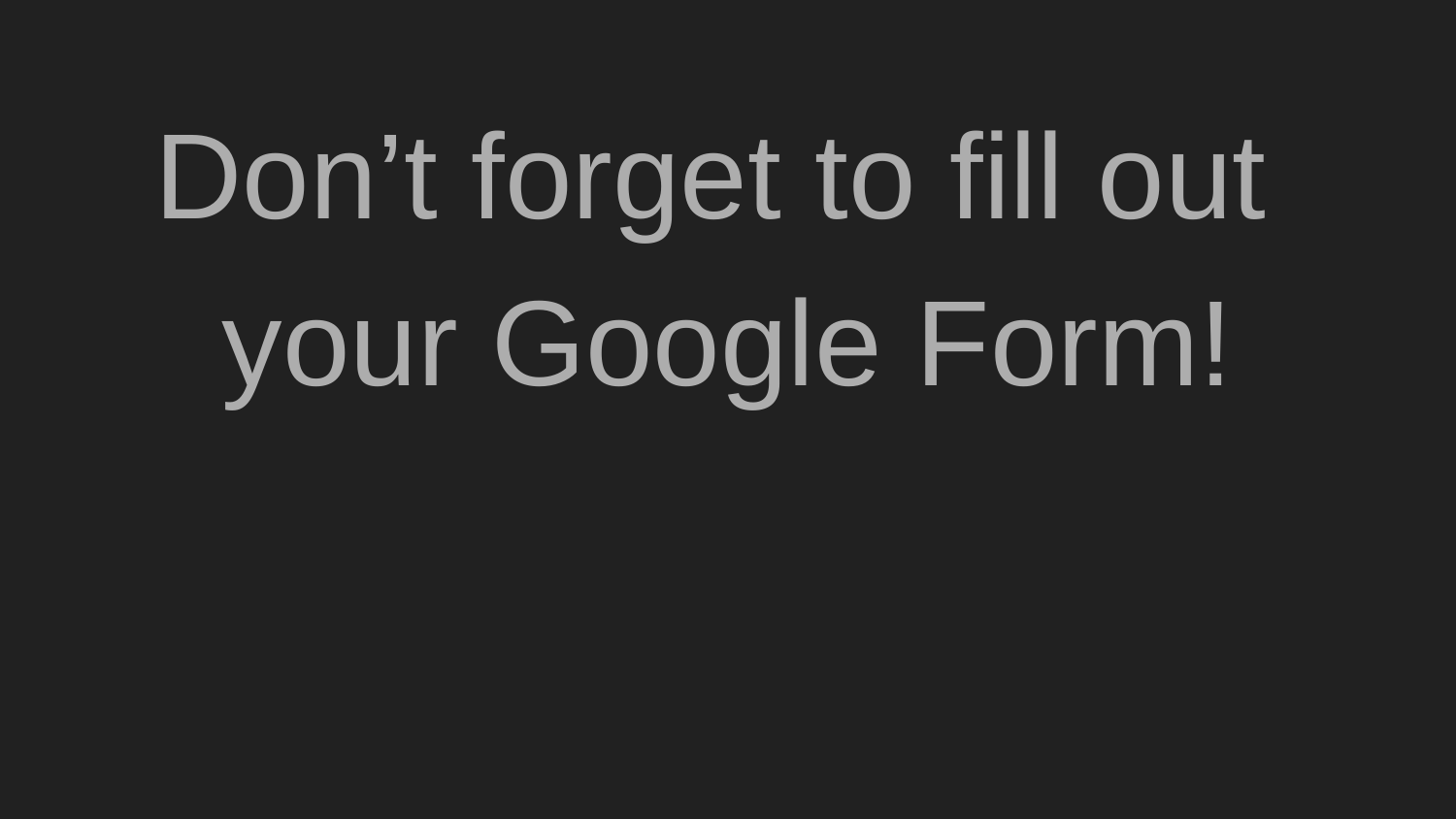

Don’t forget to fill out  your Google Form!